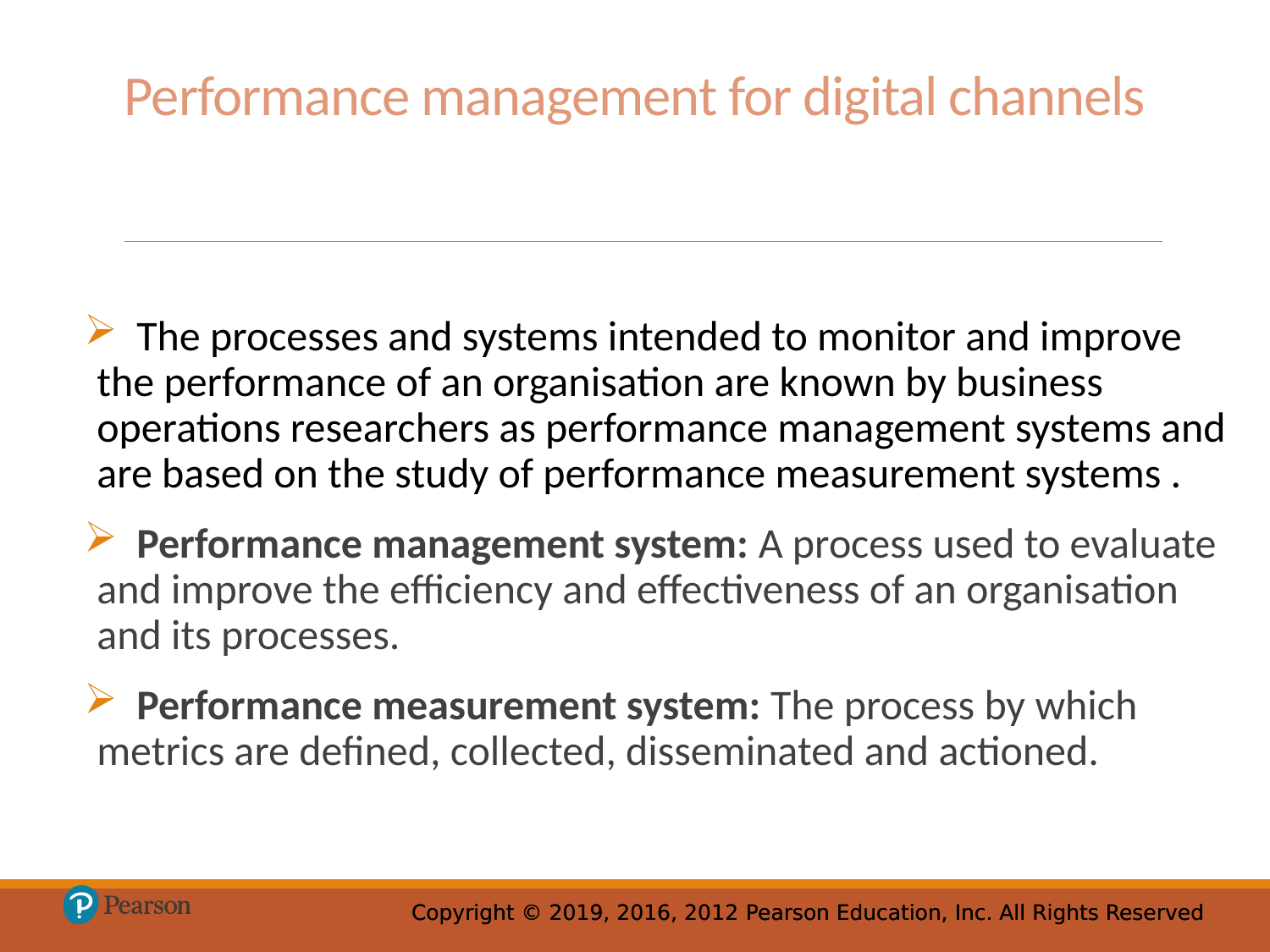

# Performance management for digital channels
  The processes and systems intended to monitor and improve the performance of an organisation are known by business operations researchers as performance management systems and are based on the study of performance measurement systems .
  Performance management system: A process used to evaluate and improve the efficiency and effectiveness of an organisation and its processes.
  Performance measurement system: The process by which metrics are defined, collected, disseminated and actioned.